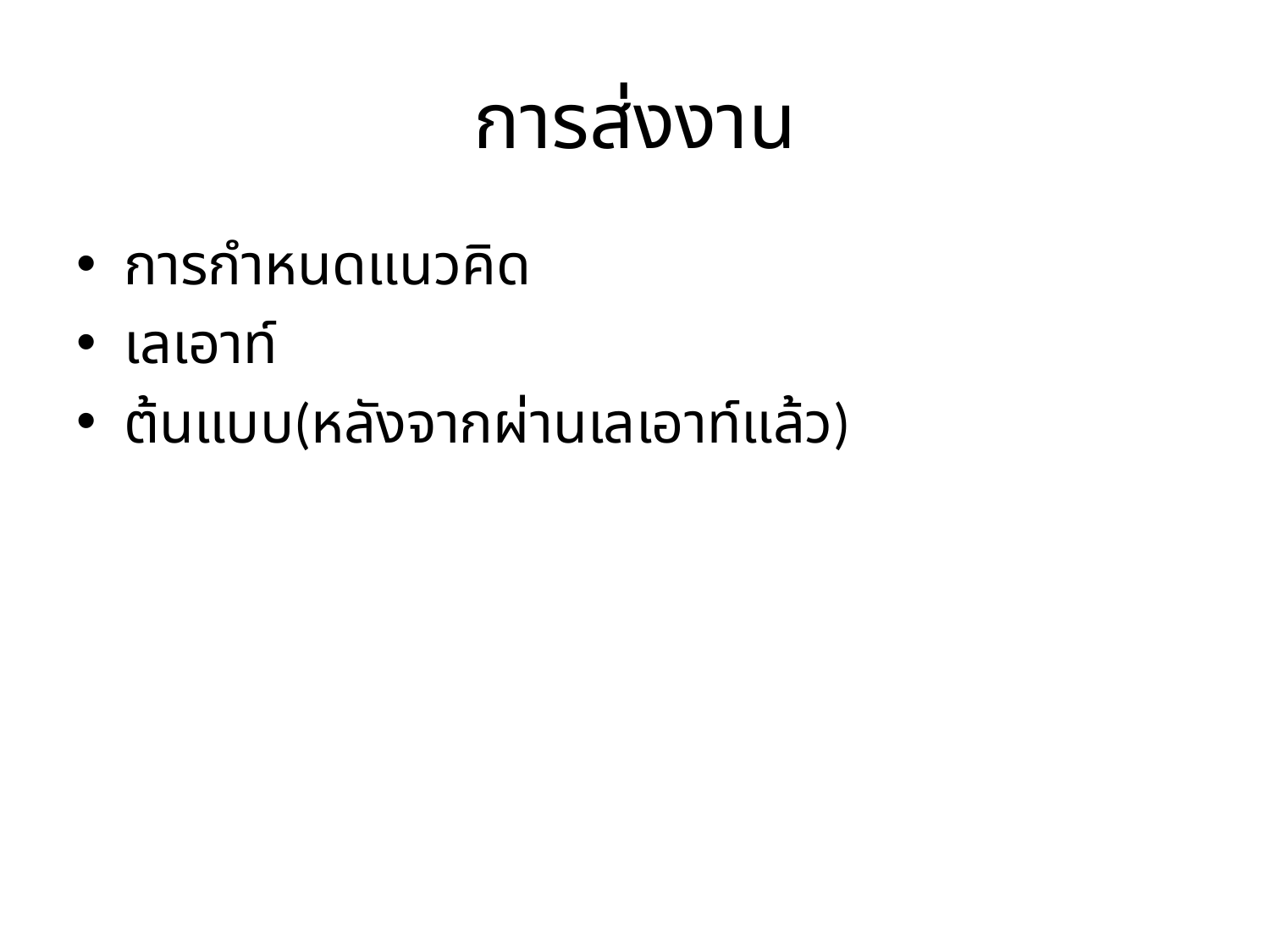

# การส่งงาน
การกำหนดแนวคิด
เลเอาท์
ต้นแบบ(หลังจากผ่านเลเอาท์แล้ว)